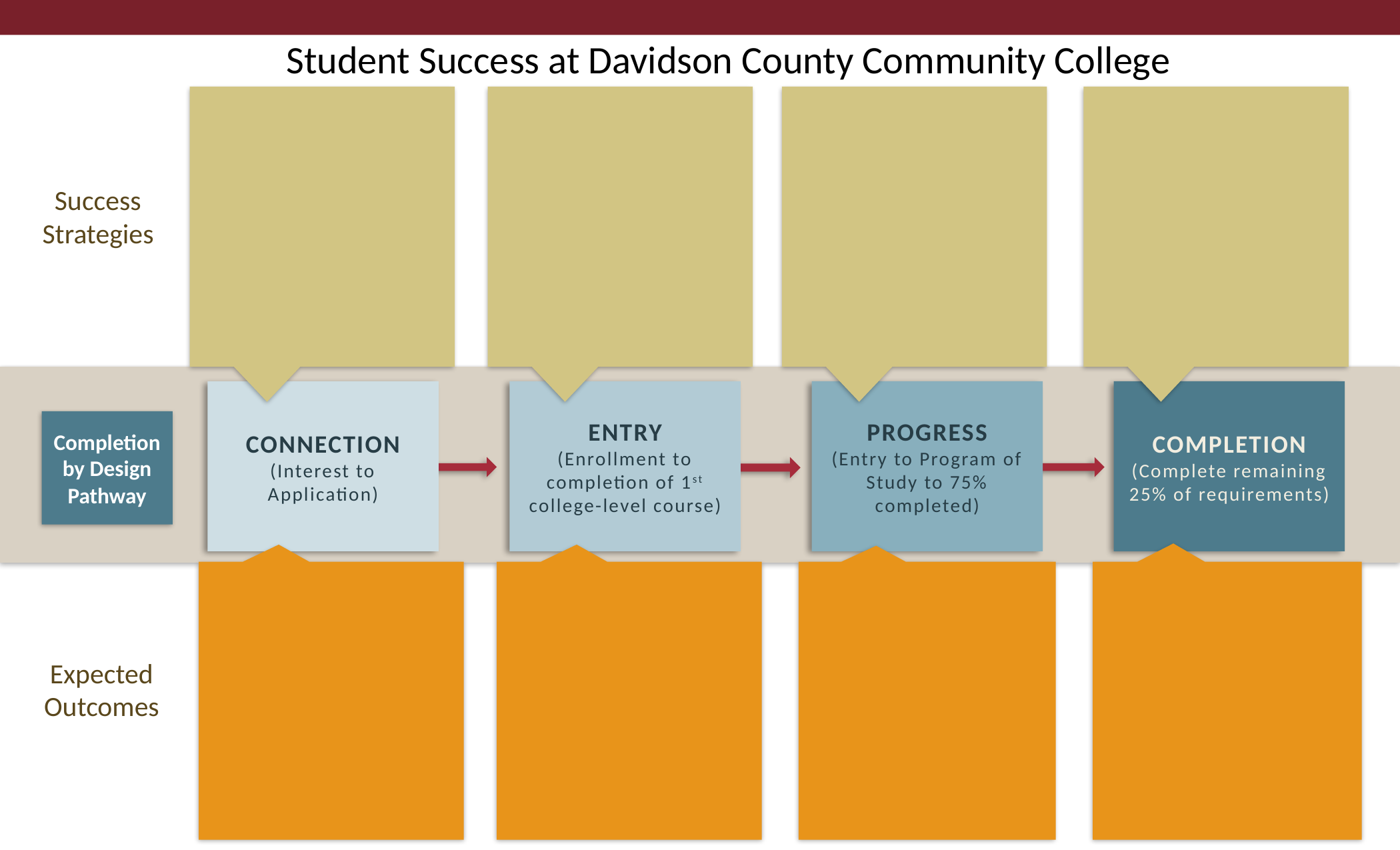

Student Success at Davidson County Community College

Success
Strategies

CONNECTION
(Interest to Application)
ENTRY
(Enrollment to completion of 1st college-level course)
PROGRESS
(Entry to Program of Study to 75% completed)
COMPLETION
(Complete remaining 25% of requirements)
Completion by Design Pathway

Expected Outcomes